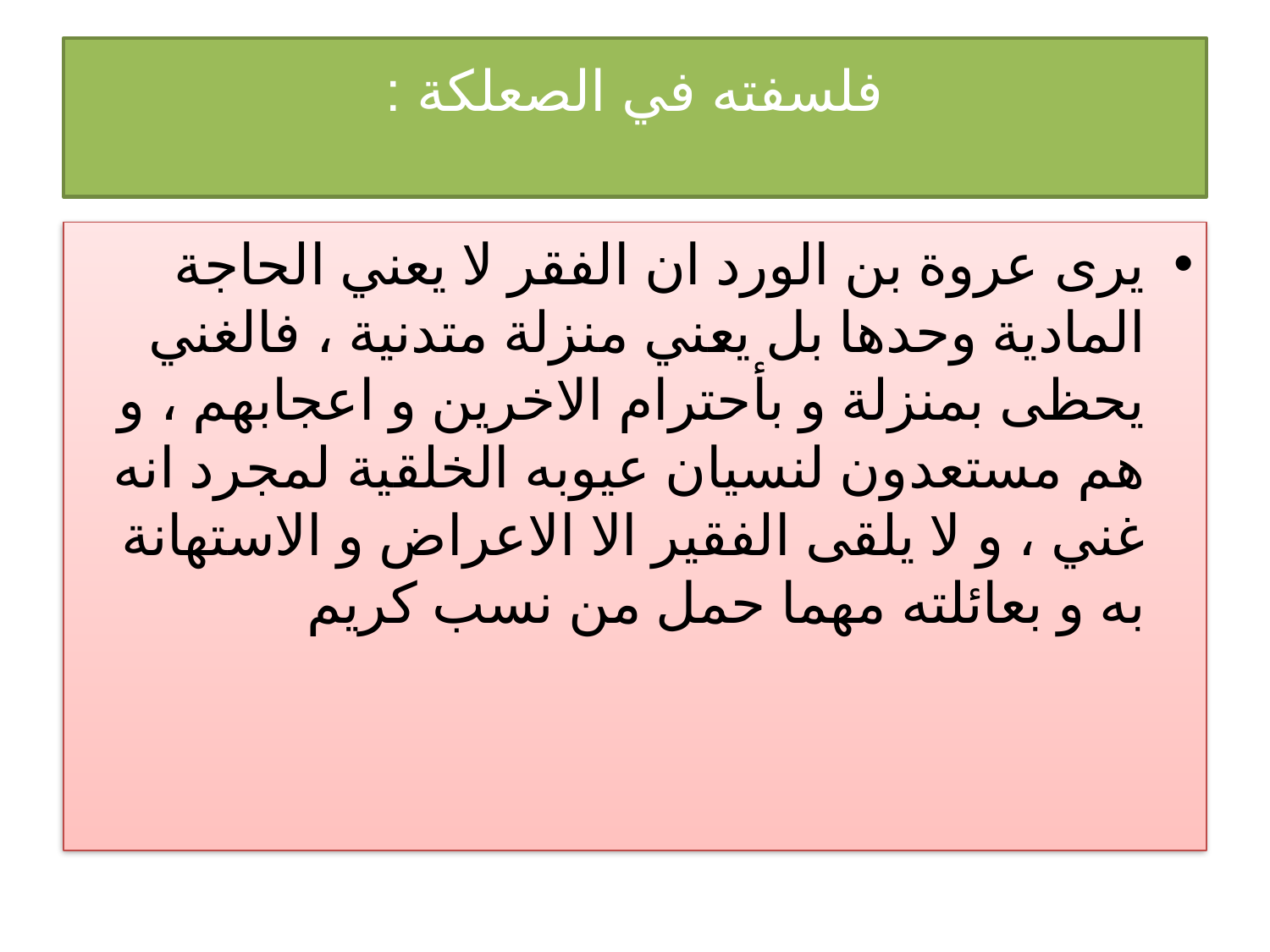

# فلسفته في الصعلكة :
يرى عروة بن الورد ان الفقر لا يعني الحاجة المادية وحدها بل يعني منزلة متدنية ، فالغني يحظى بمنزلة و بأحترام الاخرين و اعجابهم ، و هم مستعدون لنسيان عيوبه الخلقية لمجرد انه غني ، و لا يلقى الفقير الا الاعراض و الاستهانة به و بعائلته مهما حمل من نسب كريم